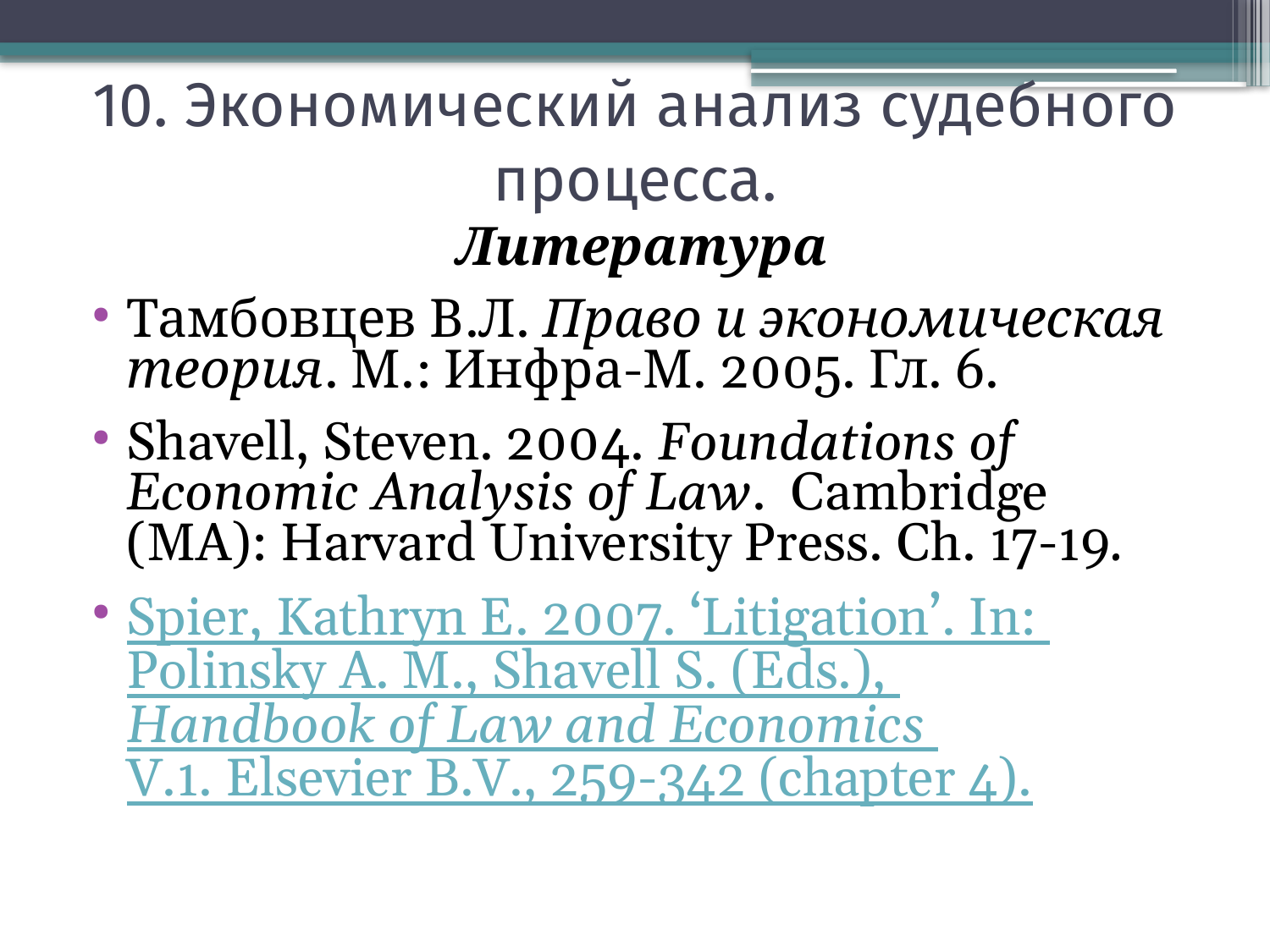

# 10. Экономический анализ судебного процесса.
Литература
Тамбовцев В.Л. Право и экономическая теория. М.: Инфра-М. 2005. Гл. 6.
Shavell, Steven. 2004. Foundations of Economic Analysis of Law.  Cambridge (MA): Harvard University Press. Ch. 17-19.
Spier, Kathryn E. 2007. ‘Litigation’. In: Polinsky A. M., Shavell S. (Eds.), Handbook of Law and Economics V.1. Elsevier B.V., 259-342 (chapter 4).